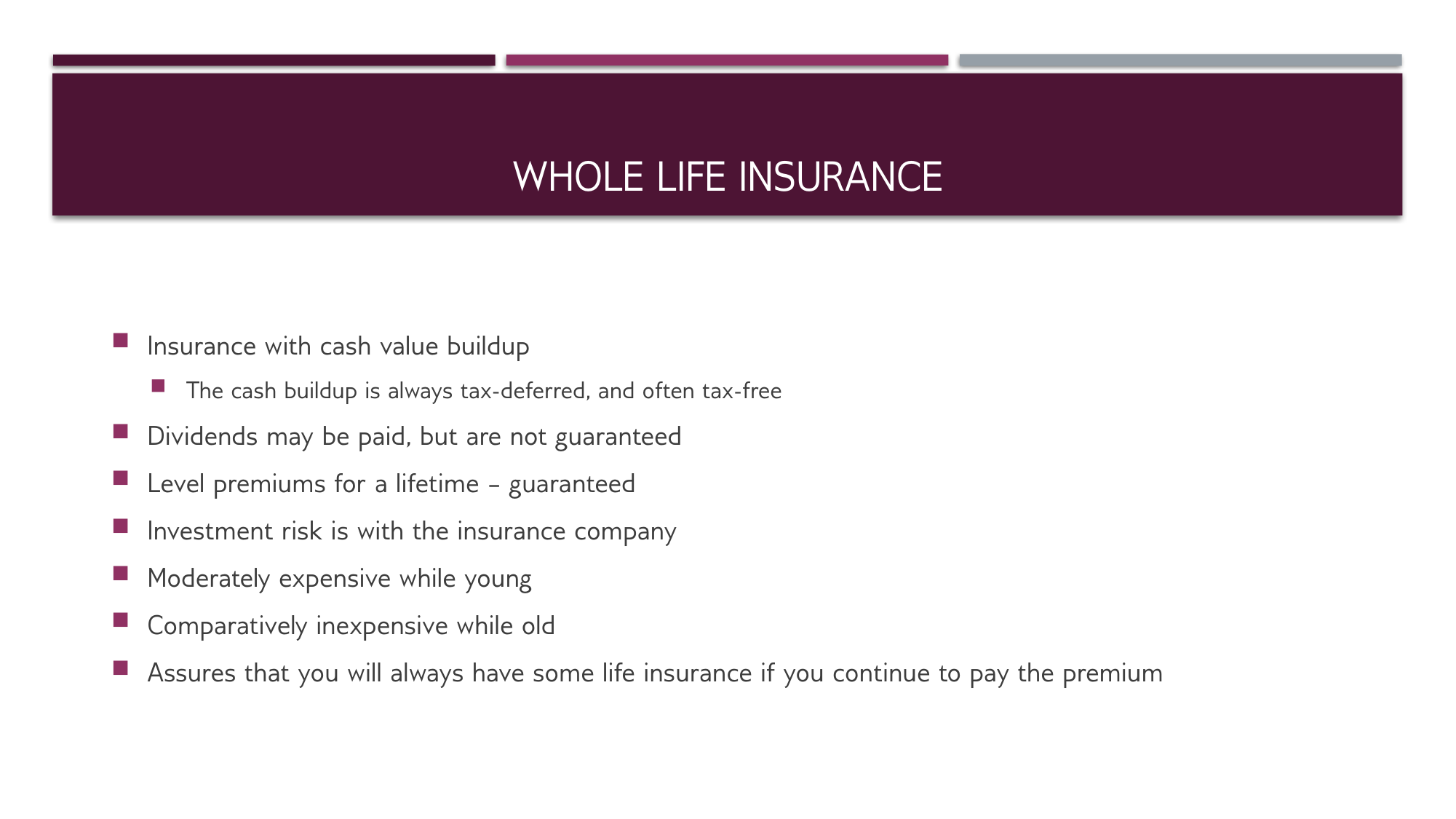

# Whole Life Insurance
Insurance with cash value buildup
The cash buildup is always tax-deferred, and often tax-free
Dividends may be paid, but are not guaranteed
Level premiums for a lifetime – guaranteed
Investment risk is with the insurance company
Moderately expensive while young
Comparatively inexpensive while old
Assures that you will always have some life insurance if you continue to pay the premium